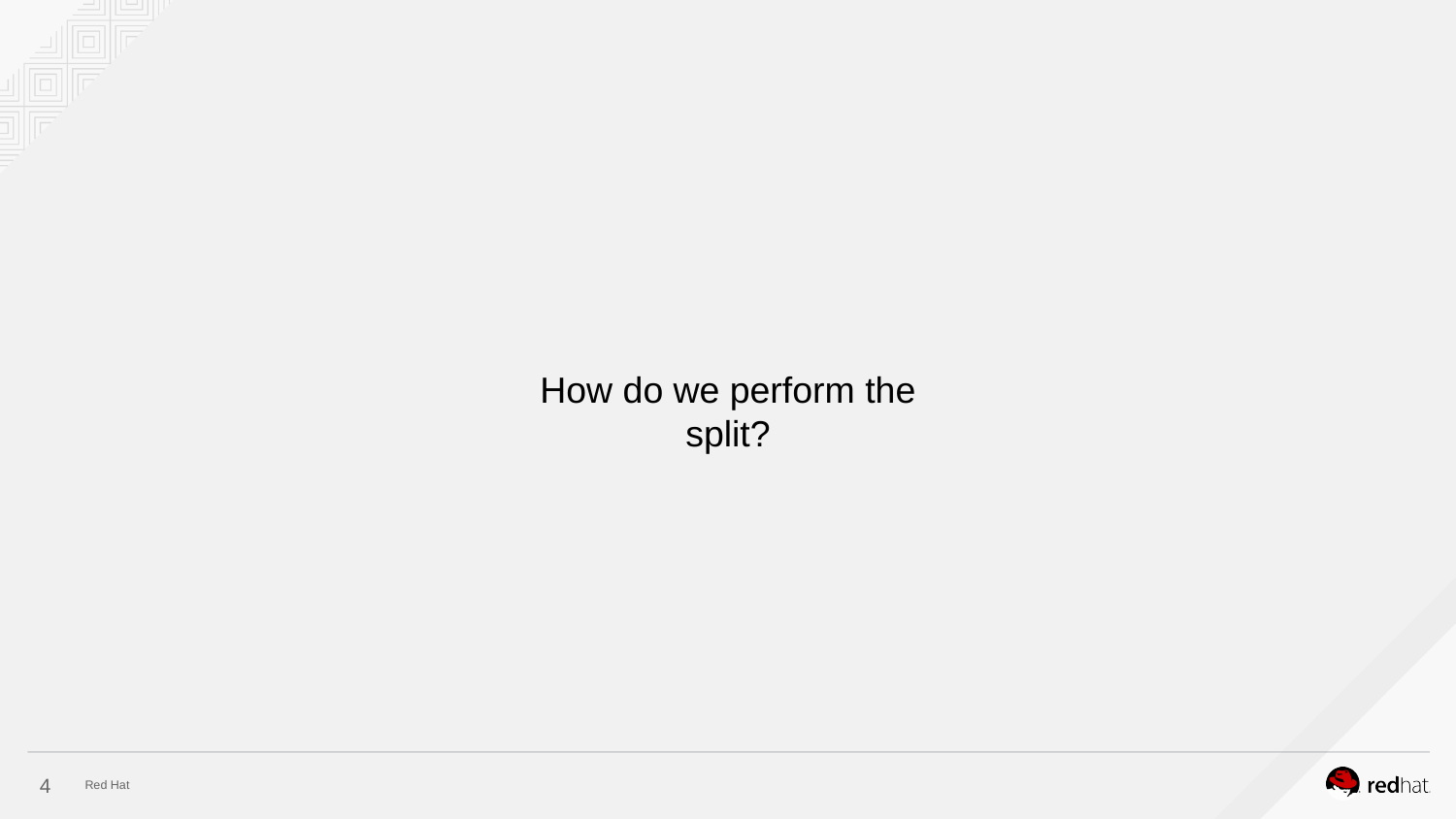

How do we perform the split?
4